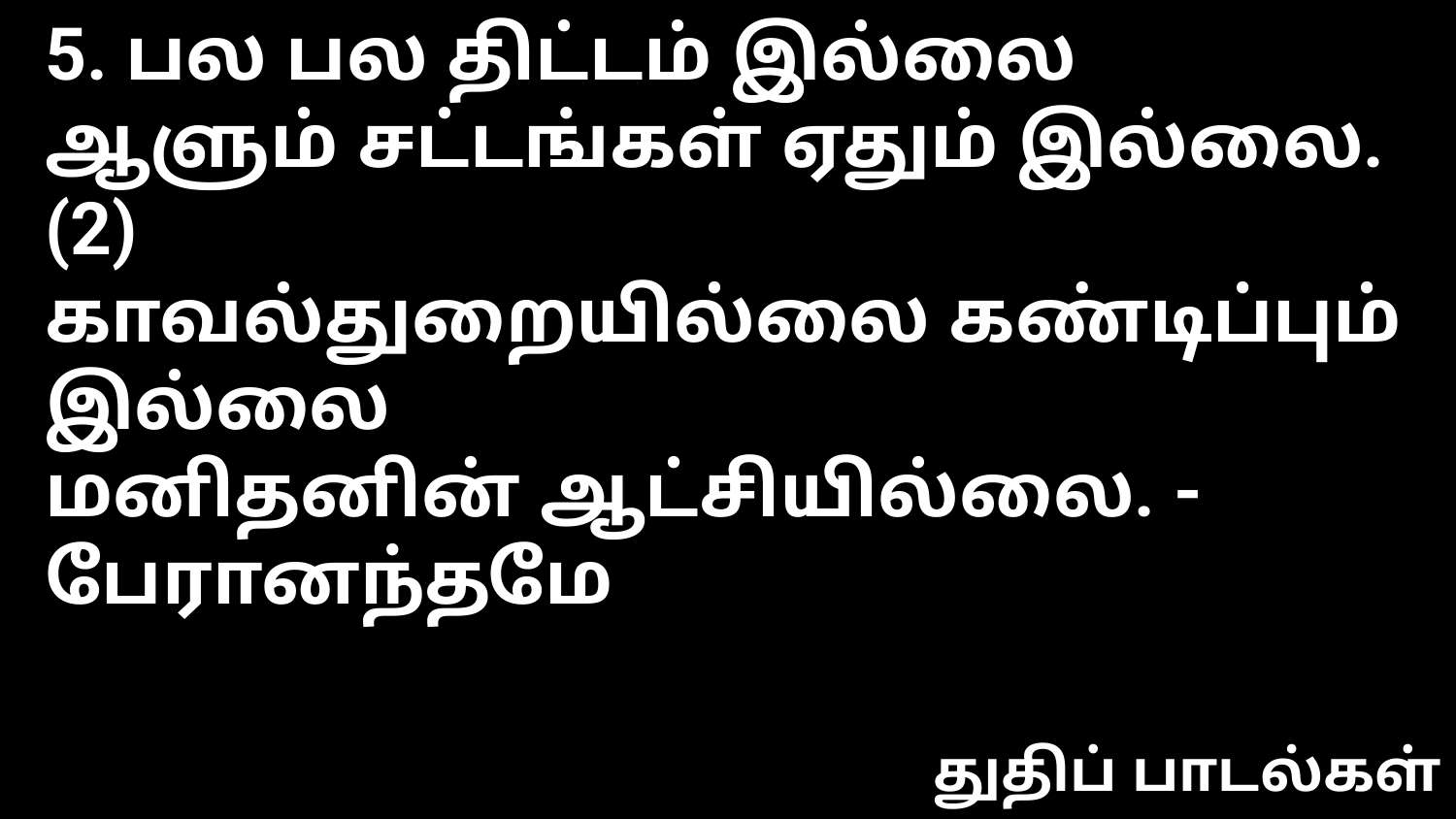

5. பல பல திட்டம் இல்லை
ஆளும் சட்டங்கள் ஏதும் இல்லை. (2)
காவல்துறையில்லை கண்டிப்பும் இல்லை
மனிதனின் ஆட்சியில்லை. - பேரானந்தமே

துதிப் பாடல்கள்